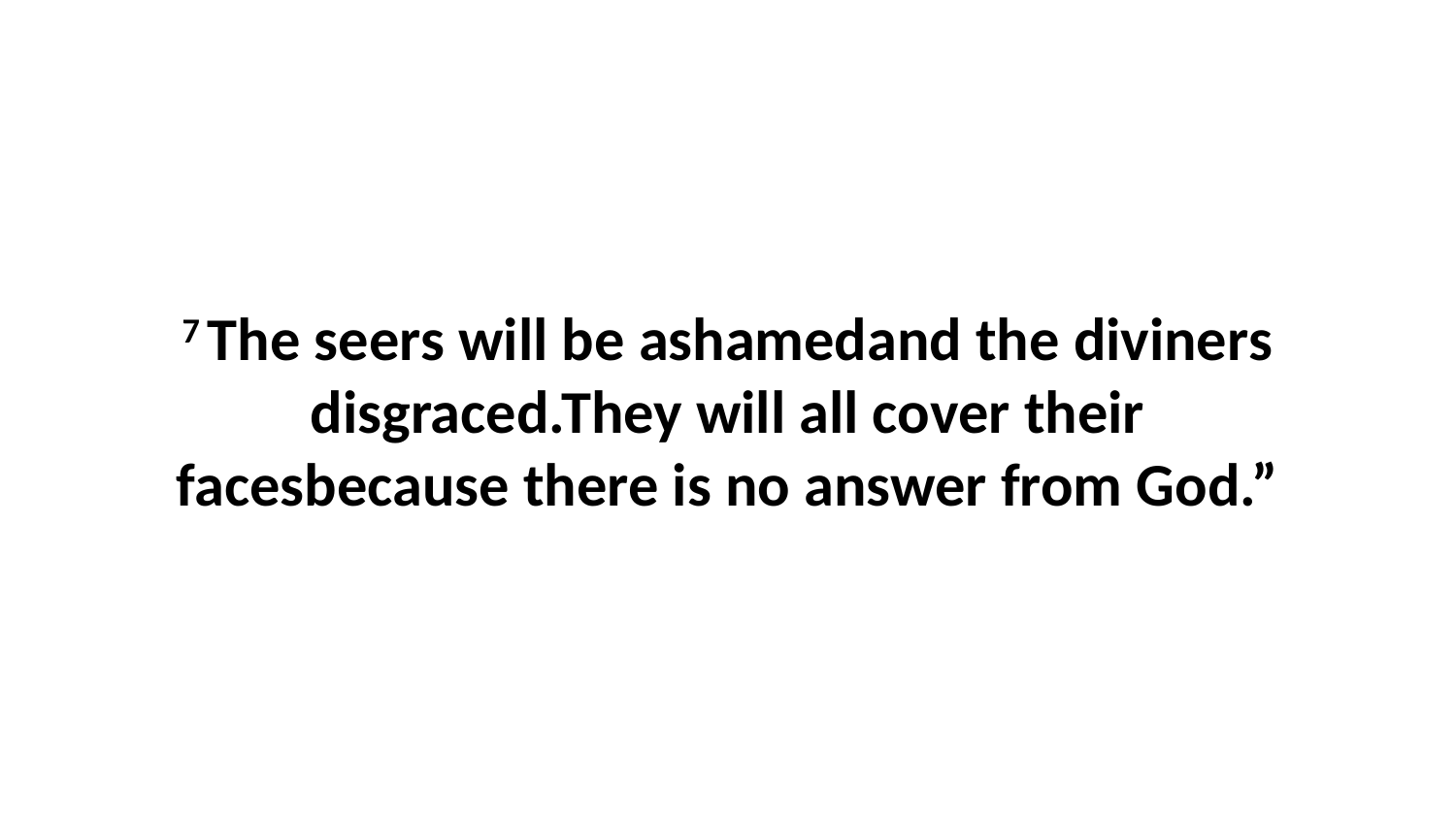

7 The seers will be ashamedand the diviners disgraced.They will all cover their facesbecause there is no answer from God.”